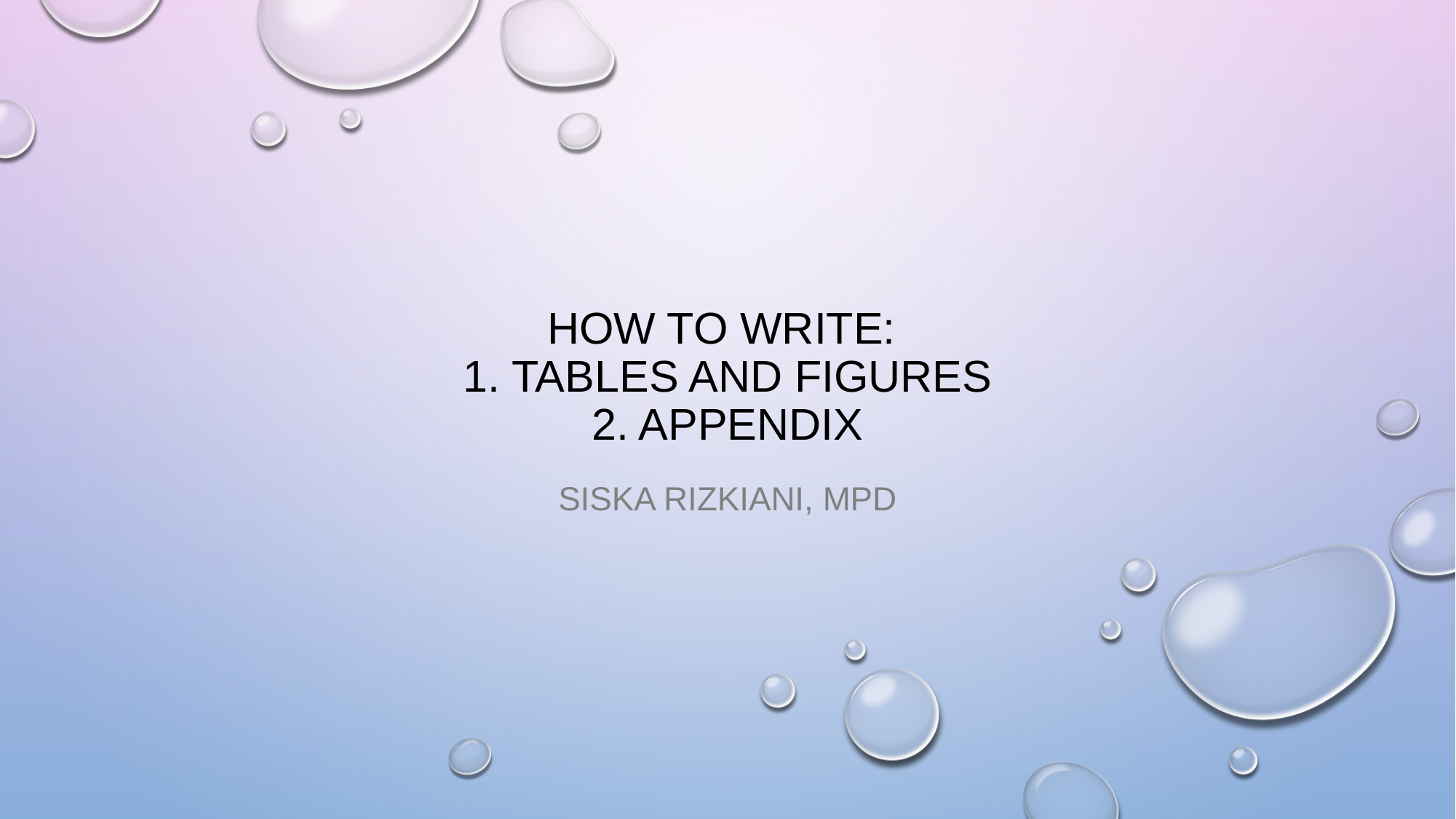

# How to write: 1. Tables and figures 2. appendix
Siska rizkiani, mpd